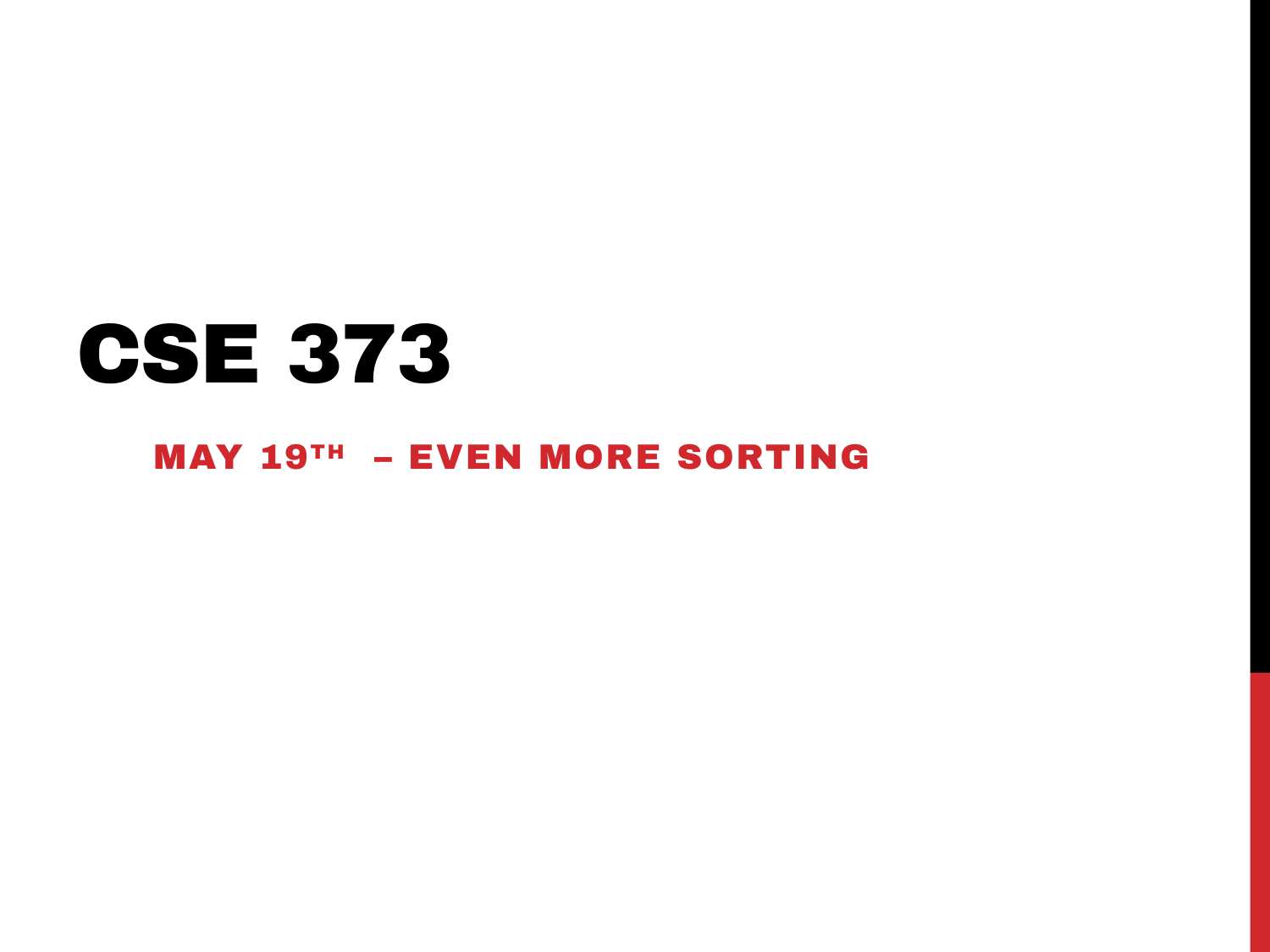

# Cse 373
May 19th  – Even more sorting